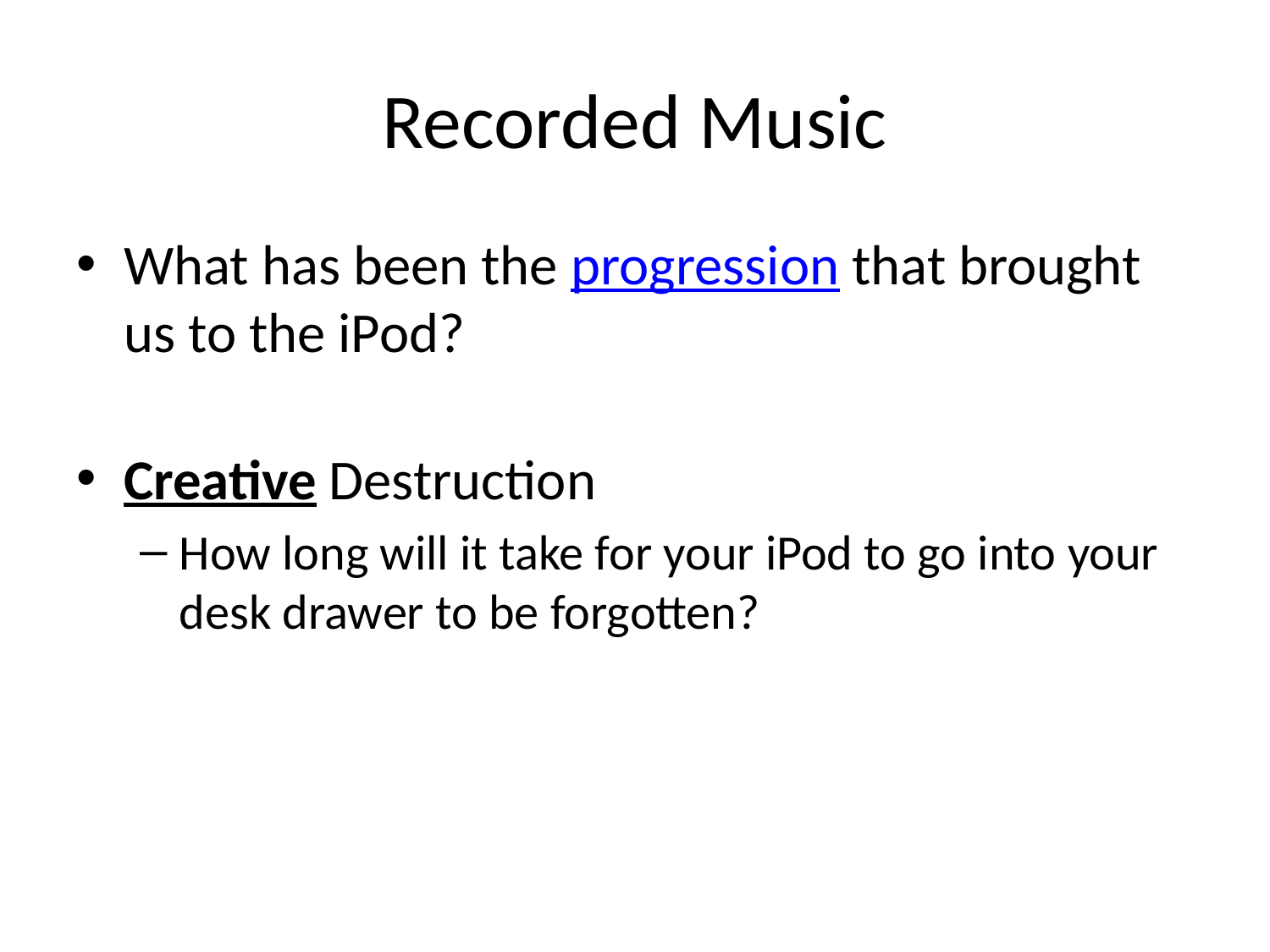

# Recorded Music
What has been the progression that brought us to the iPod?
Creative Destruction
How long will it take for your iPod to go into your desk drawer to be forgotten?